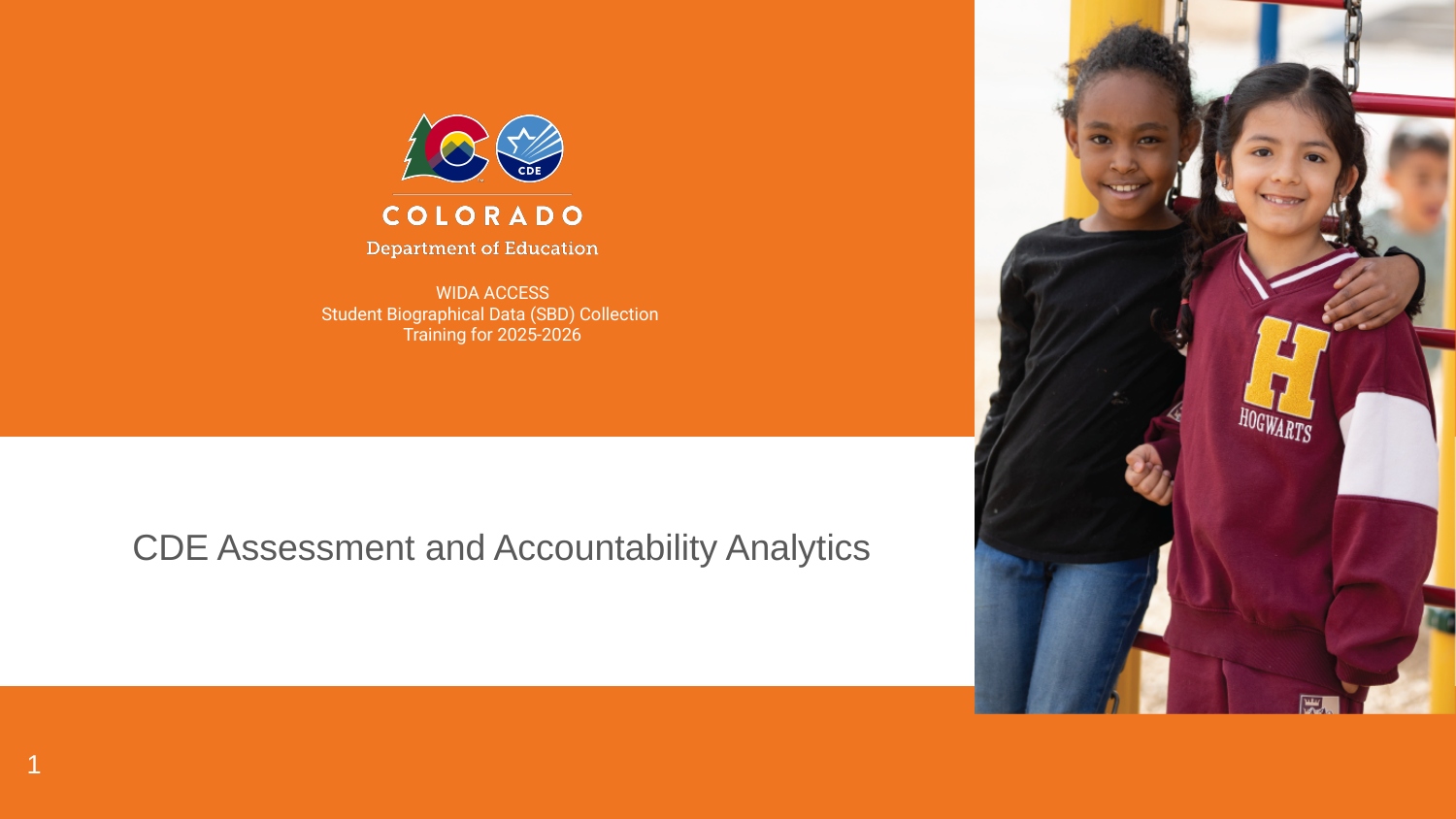

# WIDA ACCESS Student Biographical Data (SBD) Collection Training for 2025-2026
CDE Assessment and Accountability Analytics